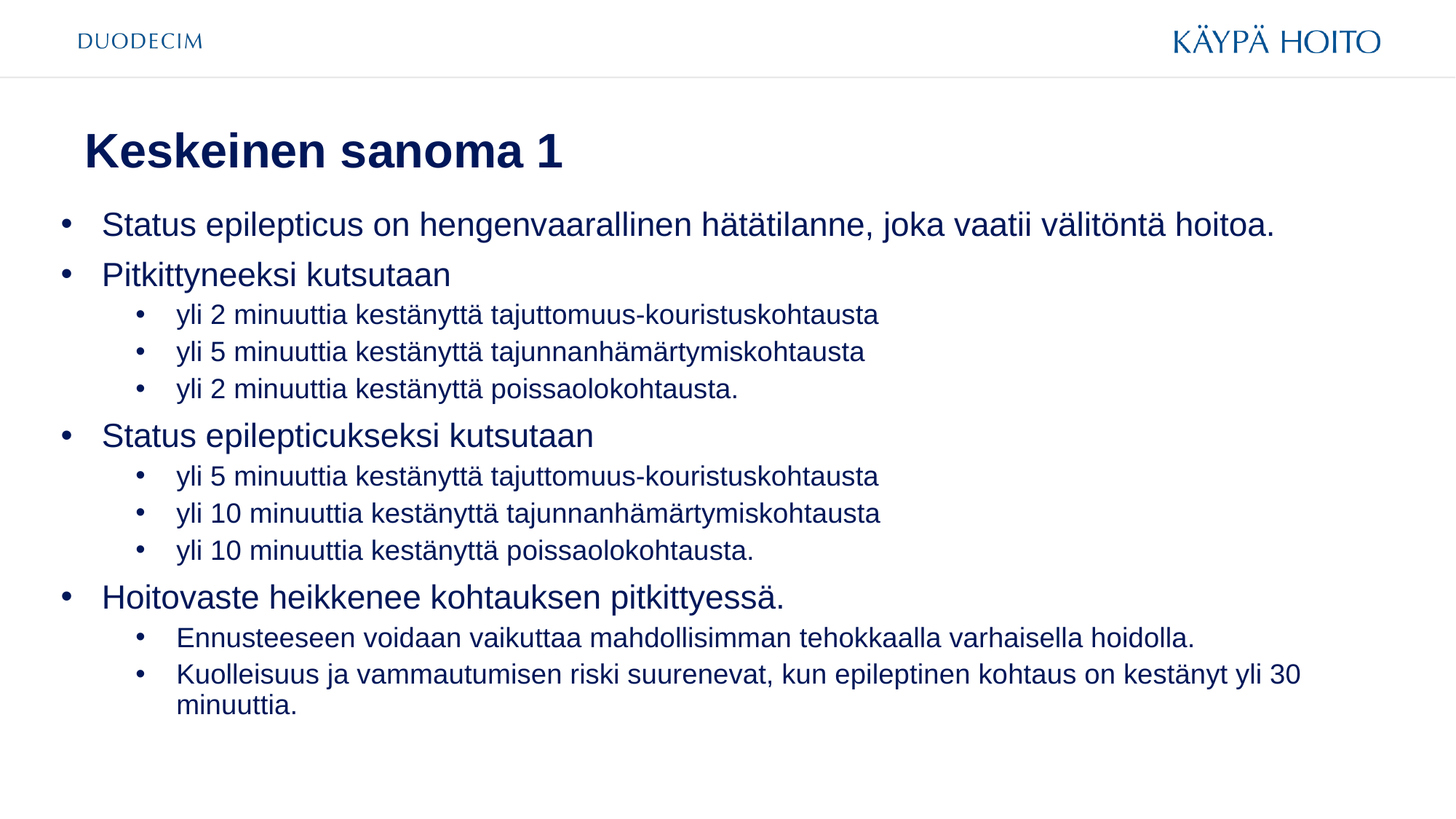

# Keskeinen sanoma 1
Status epilepticus on hengenvaarallinen hätätilanne, joka vaatii välitöntä hoitoa.
Pitkittyneeksi kutsutaan
yli 2 minuuttia kestänyttä tajuttomuus-kouristuskohtausta
yli 5 minuuttia kestänyttä tajunnanhämärtymiskohtausta
yli 2 minuuttia kestänyttä poissaolokohtausta.
Status epilepticukseksi kutsutaan
yli 5 minuuttia kestänyttä tajuttomuus-kouristuskohtausta
yli 10 minuuttia kestänyttä tajunnanhämärtymiskohtausta
yli 10 minuuttia kestänyttä poissaolokohtausta.
Hoitovaste heikkenee kohtauksen pitkittyessä.
Ennusteeseen voidaan vaikuttaa mahdollisimman tehokkaalla varhaisella hoidolla.
Kuolleisuus ja vammautumisen riski suurenevat, kun epileptinen kohtaus on kestänyt yli 30 minuuttia.